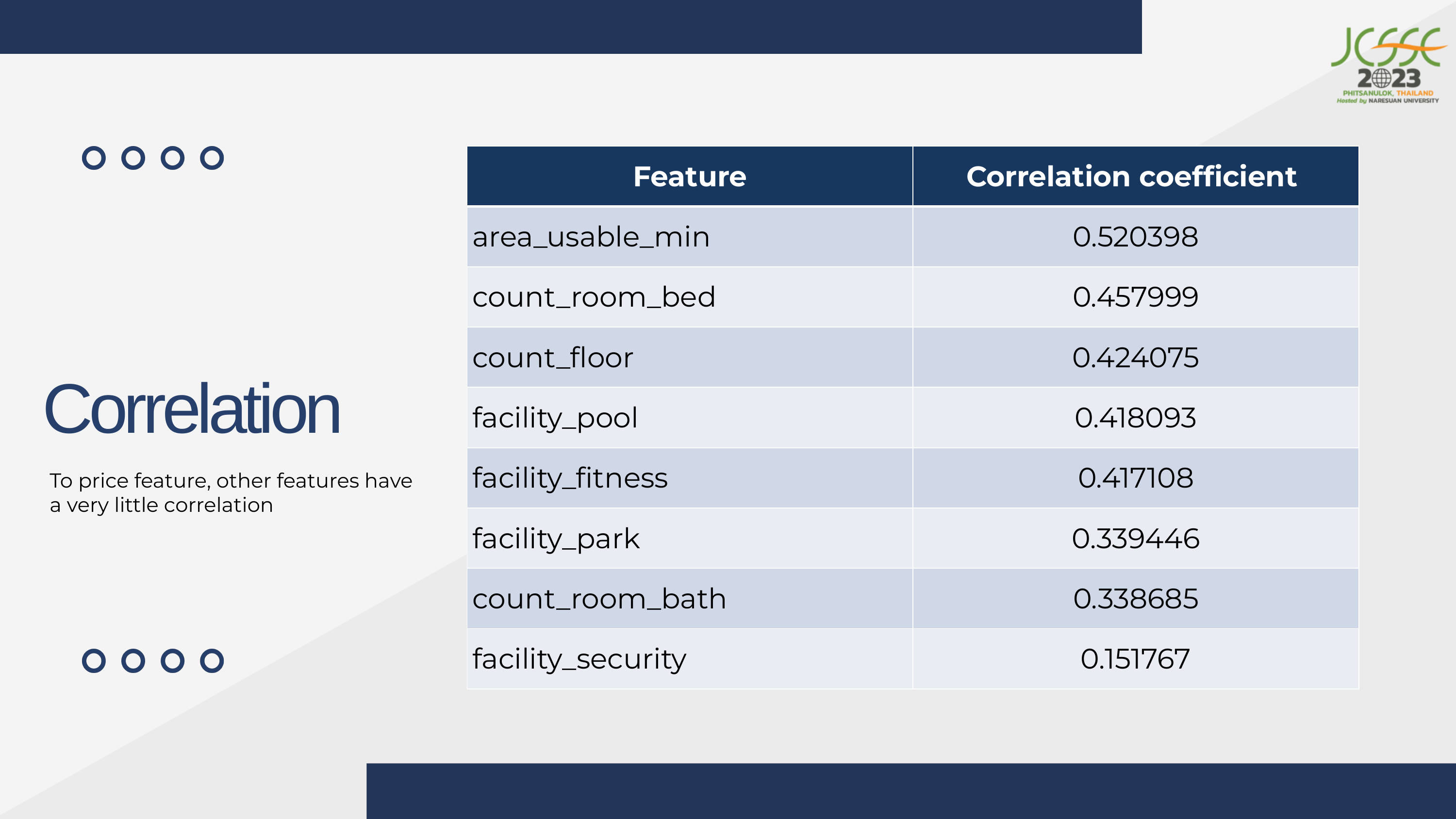

| Feature | Correlation coefficient |
| --- | --- |
| area\_usable\_min | 0.520398 |
| count\_room\_bed | 0.457999 |
| count\_floor | 0.424075 |
| facility\_pool | 0.418093 |
| facility\_fitness | 0.417108 |
| facility\_park | 0.339446 |
| count\_room\_bath | 0.338685 |
| facility\_security | 0.151767 |

Correlation
To price feature, other features have a very little correlation